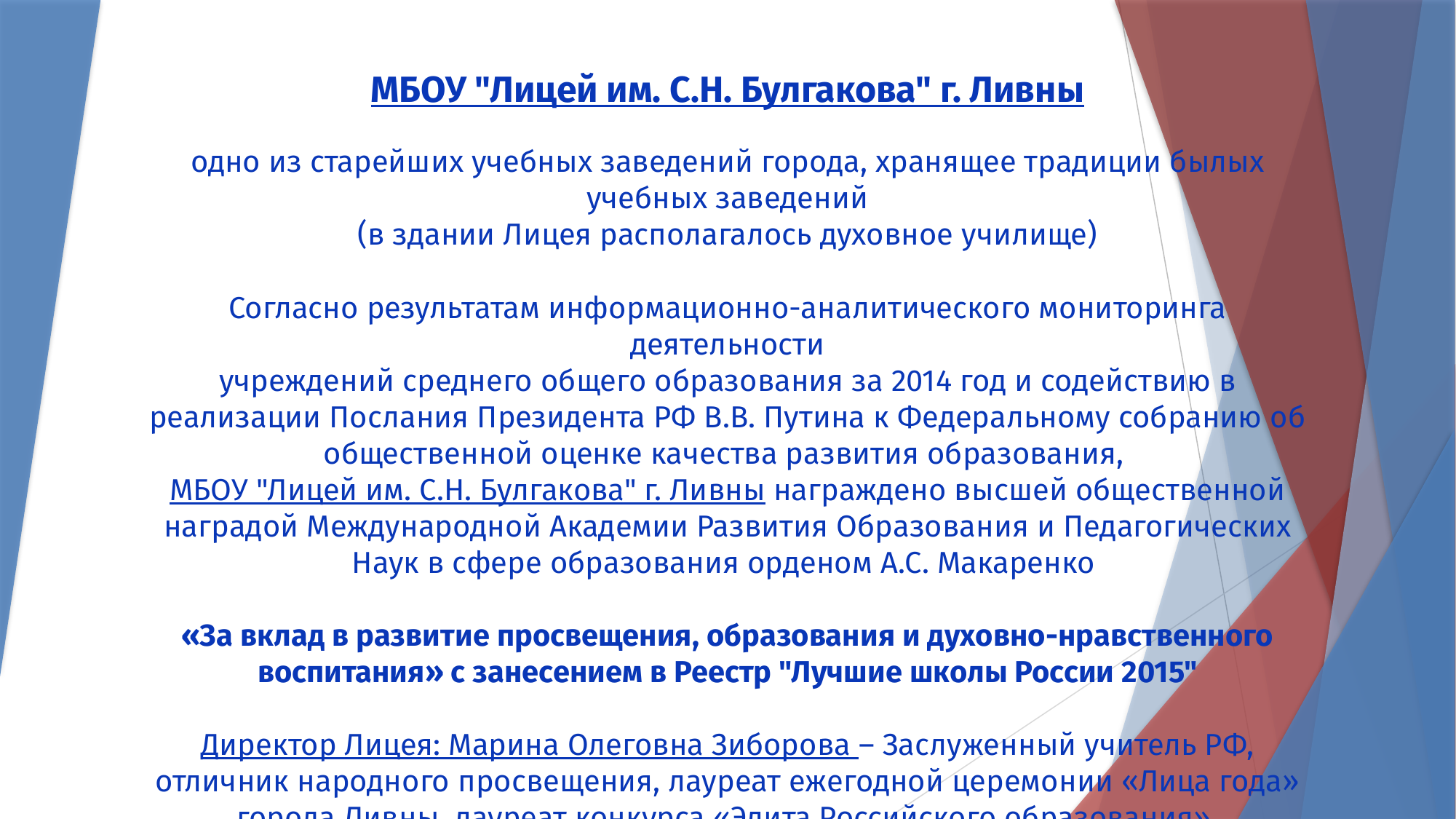

МБОУ "Лицей им. С.Н. Булгакова" г. Ливны

одно из старейших учебных заведений города, хранящее традиции былых учебных заведений
(в здании Лицея располагалось духовное училище)

Согласно результатам информационно-аналитического мониторинга деятельности
учреждений среднего общего образования за 2014 год и содействию в реализации Послания Президента РФ В.В. Путина к Федеральному собранию об общественной оценке качества развития образования,
МБОУ "Лицей им. С.Н. Булгакова" г. Ливны награждено высшей общественной наградой Международной Академии Развития Образования и Педагогических Наук в сфере образования орденом А.С. Макаренко

«За вклад в развитие просвещения, образования и духовно-нравственного воспитания» с занесением в Реестр "Лучшие школы России 2015"

Директор Лицея: Марина Олеговна Зиборова – Заслуженный учитель РФ, отличник народного просвещения, лауреат ежегодной церемонии «Лица года» города Ливны, лауреат конкурса «Элита Российского образования».